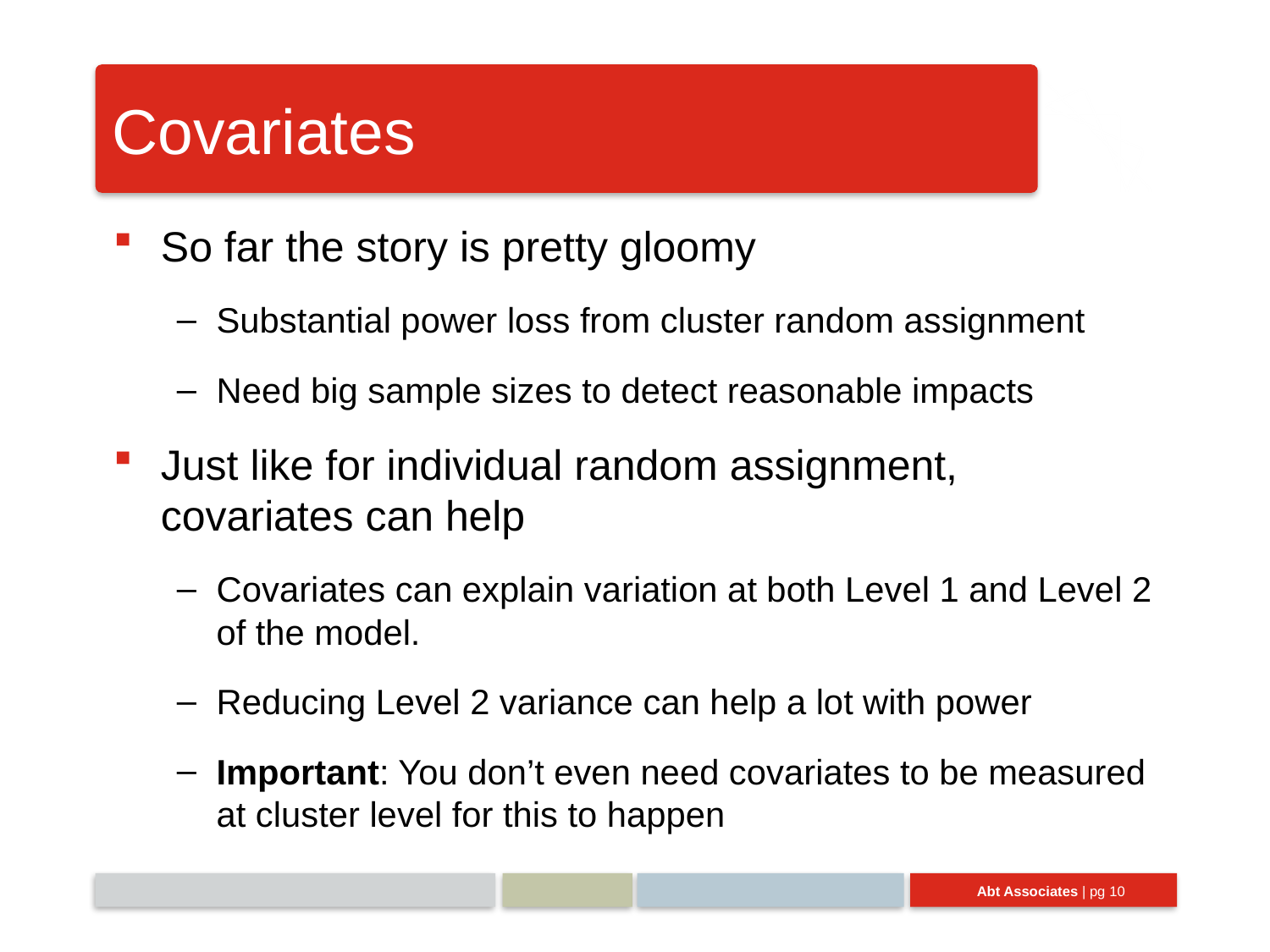

# Covariates
So far the story is pretty gloomy
Substantial power loss from cluster random assignment
Need big sample sizes to detect reasonable impacts
Just like for individual random assignment, covariates can help
Covariates can explain variation at both Level 1 and Level 2 of the model.
Reducing Level 2 variance can help a lot with power
Important: You don’t even need covariates to be measured at cluster level for this to happen